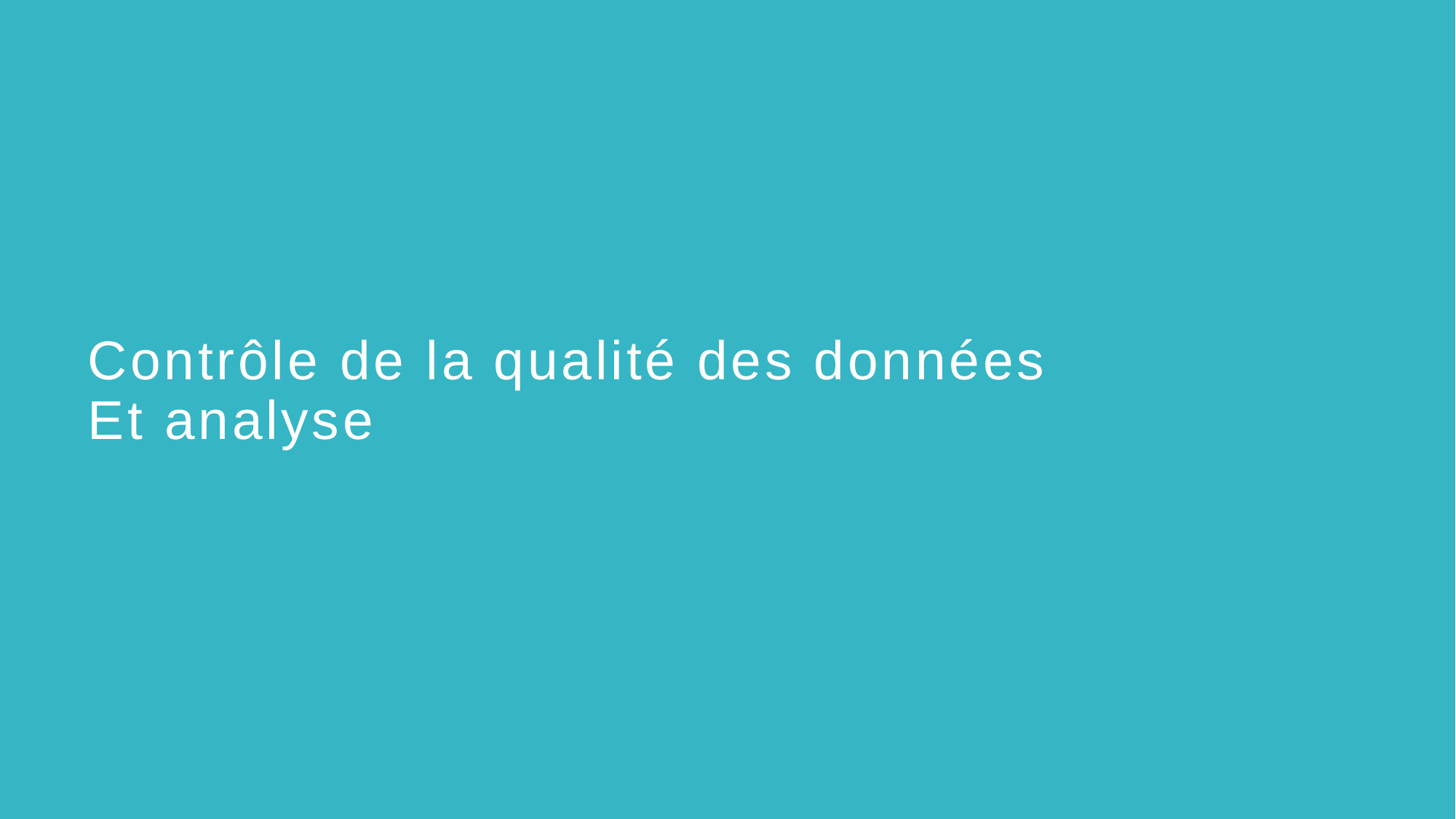

Contrôle de la qualité des données
Et analyse